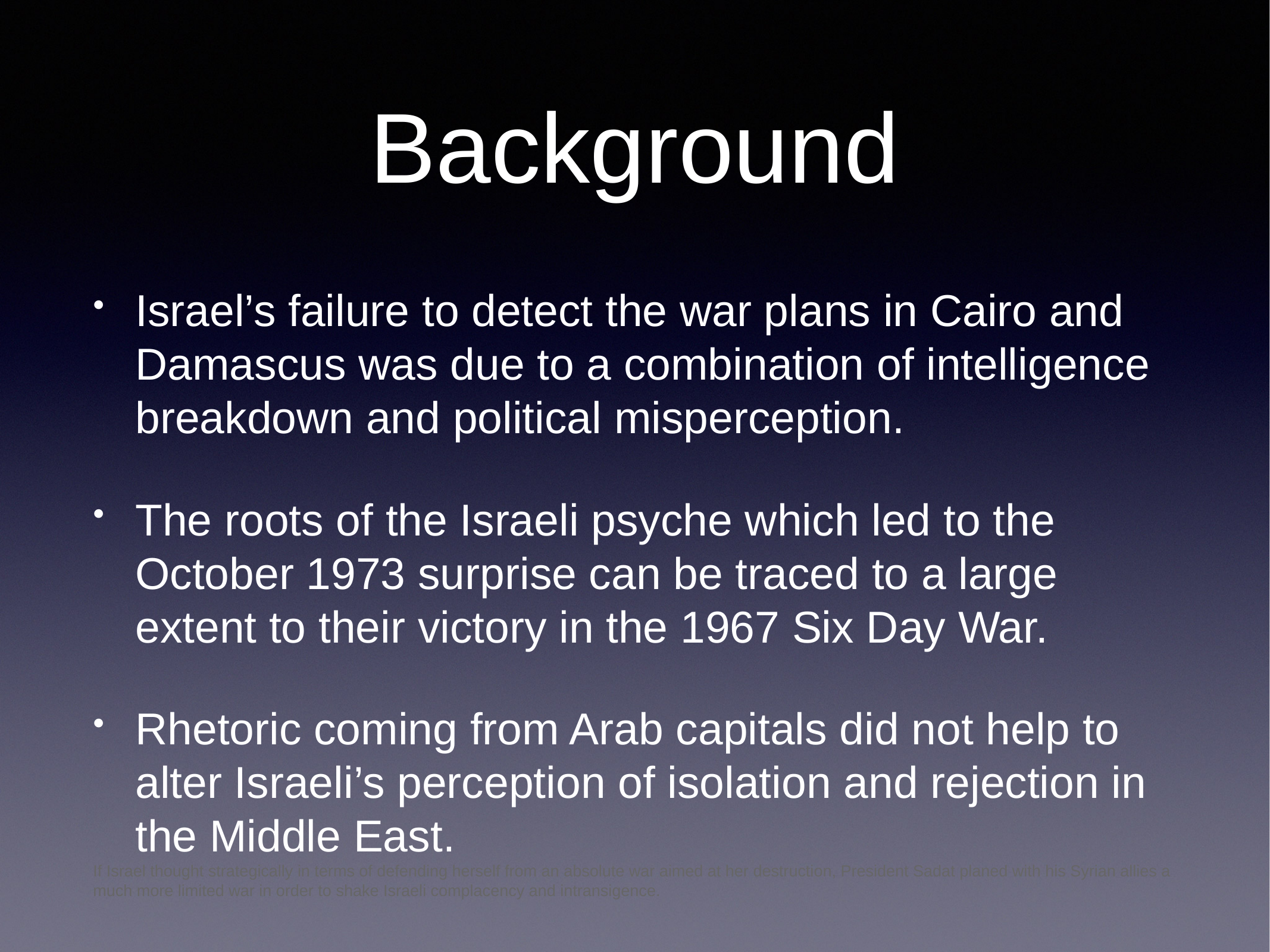

# Background
Israel’s failure to detect the war plans in Cairo and Damascus was due to a combination of intelligence breakdown and political misperception.
The roots of the Israeli psyche which led to the October 1973 surprise can be traced to a large extent to their victory in the 1967 Six Day War.
Rhetoric coming from Arab capitals did not help to alter Israeli’s perception of isolation and rejection in the Middle East.
If Israel thought strategically in terms of defending herself from an absolute war aimed at her destruction, President Sadat planed with his Syrian allies a much more limited war in order to shake Israeli complacency and intransigence.